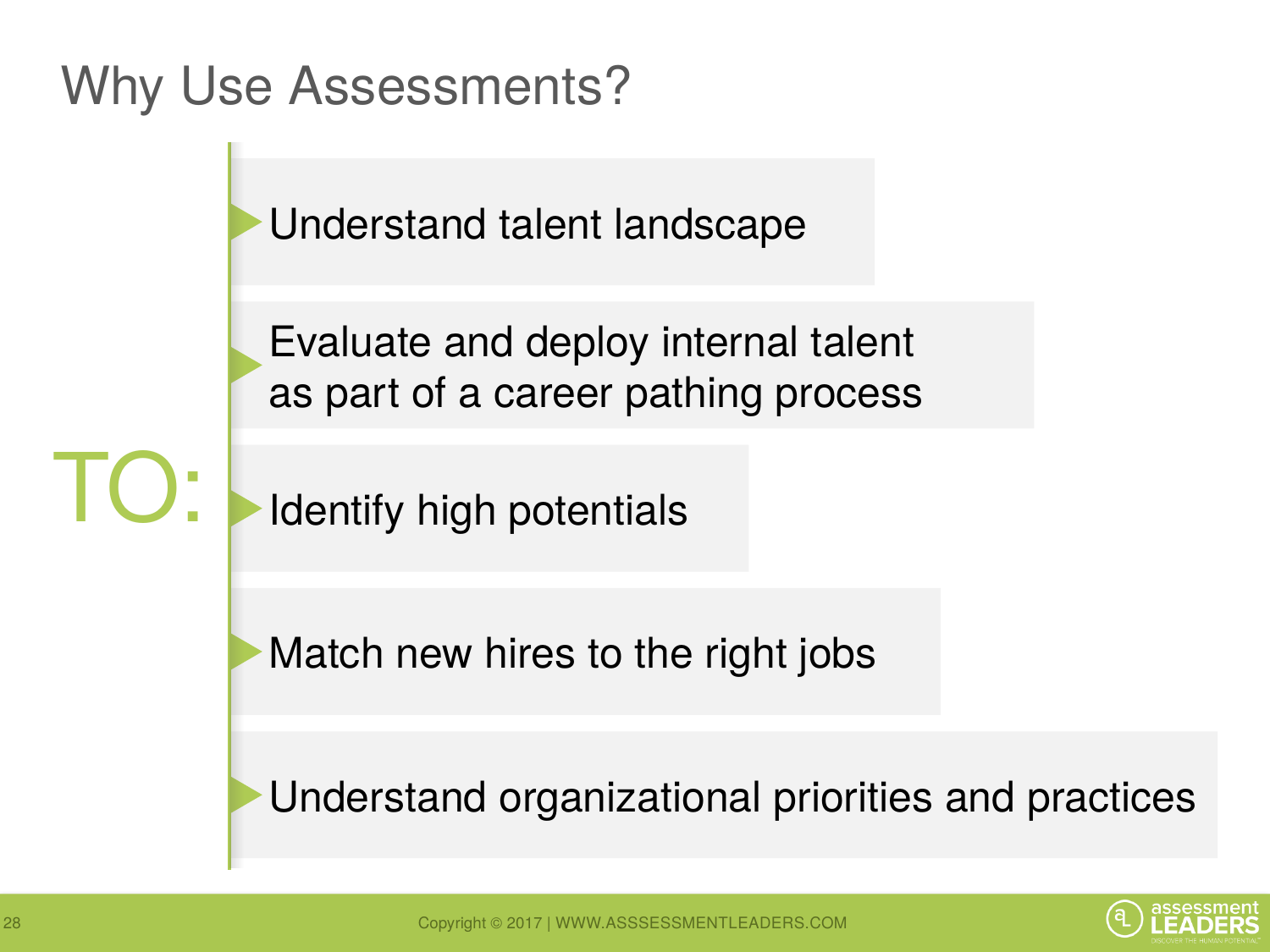

# Why Use Assessments?

Understand talent landscape

Evaluate and deploy internal talent
as part of a career pathing process

TO:
Identify high potentials

Match new hires to the right jobs

Understand organizational priorities and practices